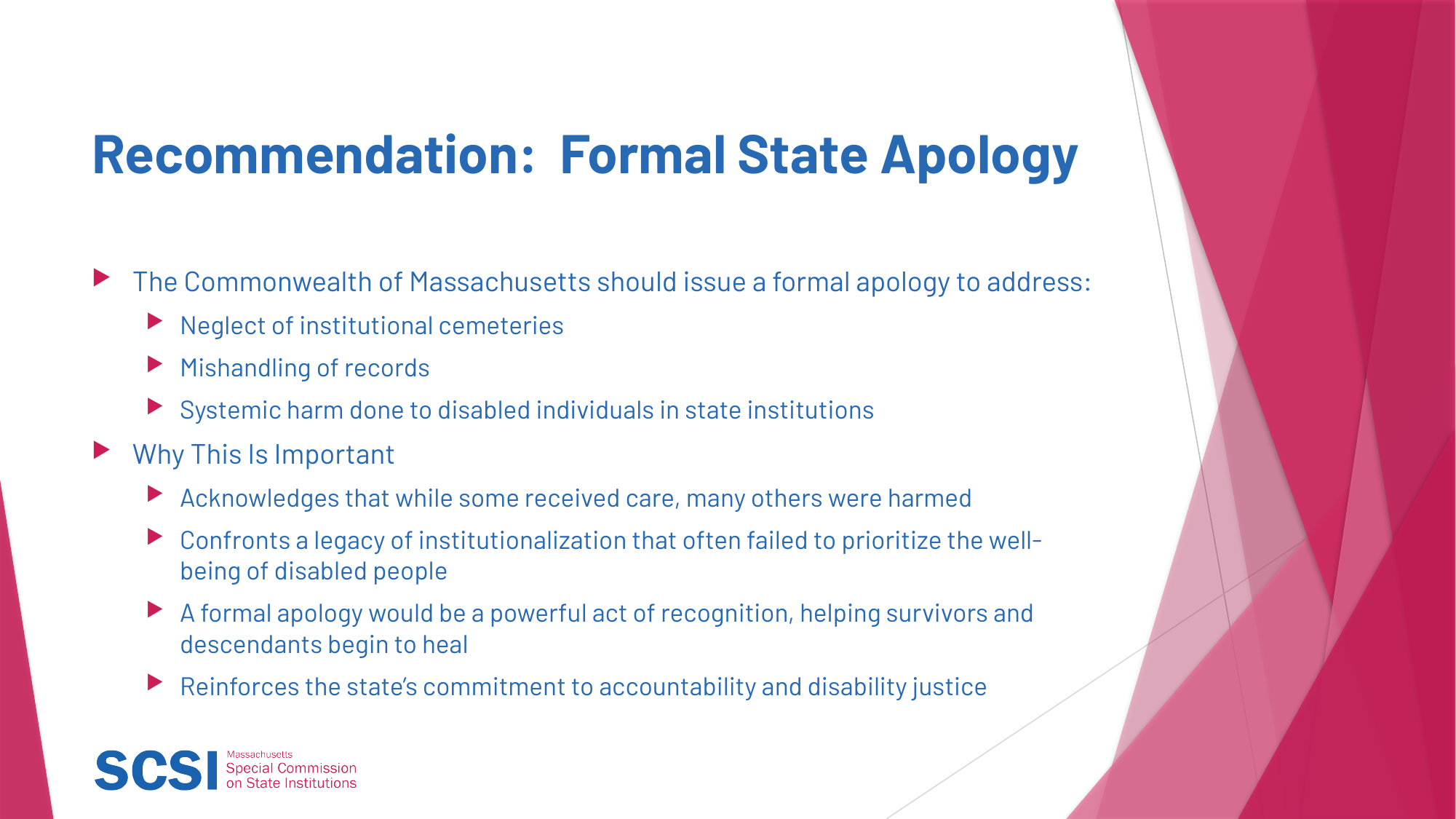

# Recommendation:  Formal State Apology
The Commonwealth of Massachusetts should issue a formal apology to address:
Neglect of institutional cemeteries
Mishandling of records
Systemic harm done to disabled individuals in state institutions
Why This Is Important
Acknowledges that while some received care, many others were harmed
Confronts a legacy of institutionalization that often failed to prioritize the well-being of disabled people
A formal apology would be a powerful act of recognition, helping survivors and descendants begin to heal
Reinforces the state’s commitment to accountability and disability justice